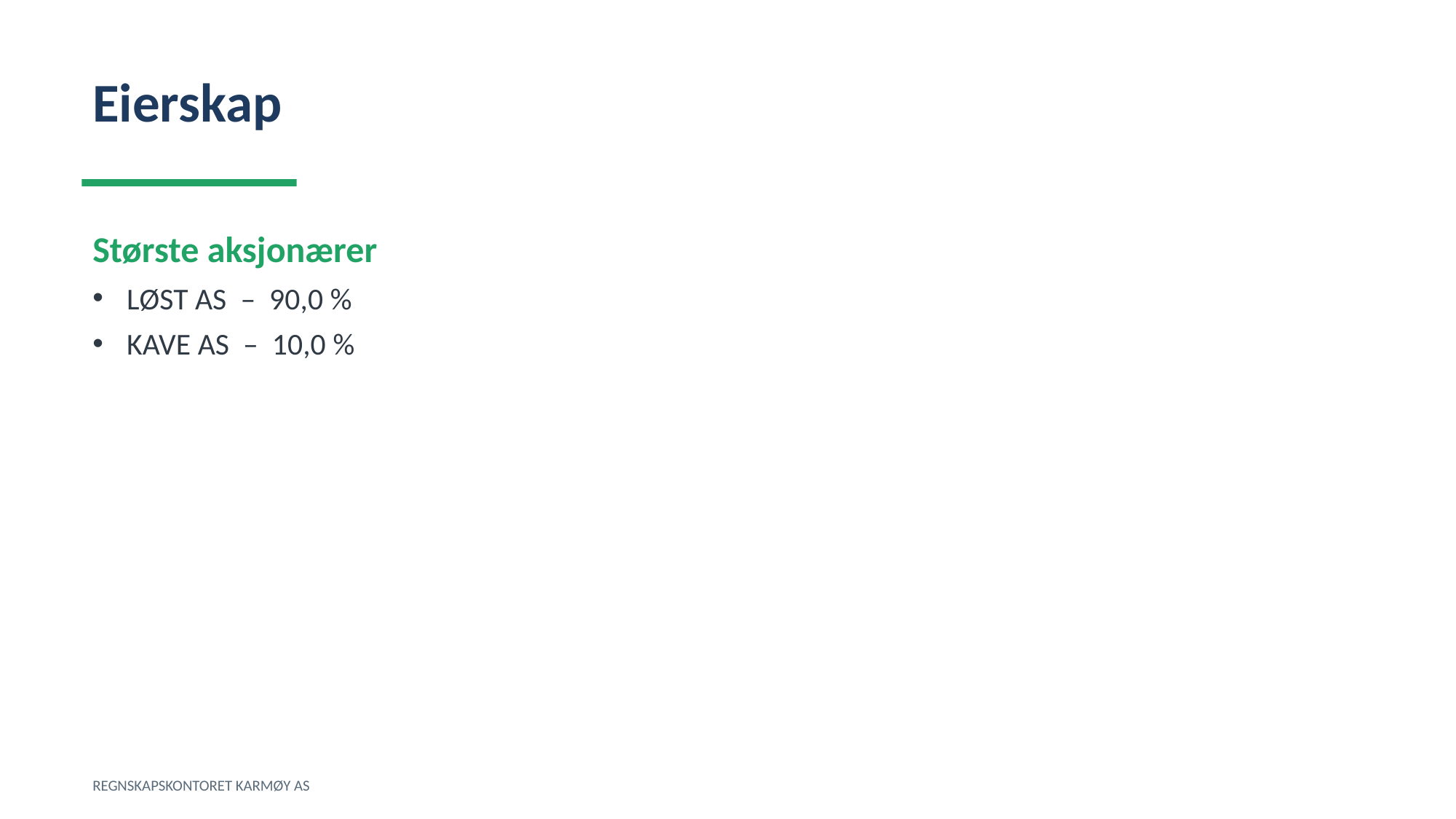

Eierskap

Største aksjonærer
LØST AS  –  90,0 %
KAVE AS  –  10,0 %
REGNSKAPSKONTORET KARMØY AS